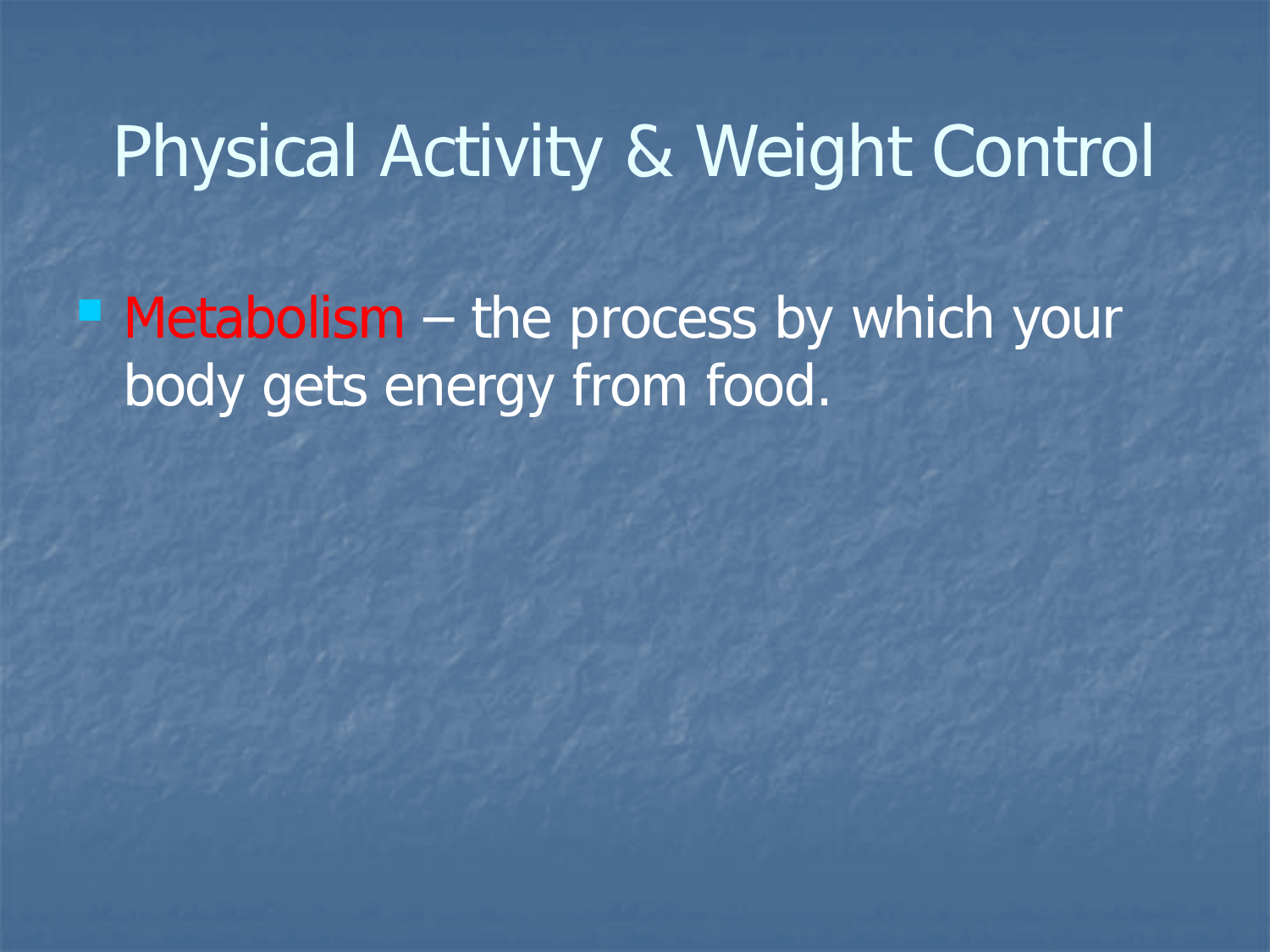

# Physical Activity & Weight Control
Metabolism – the process by which your body gets energy from food.